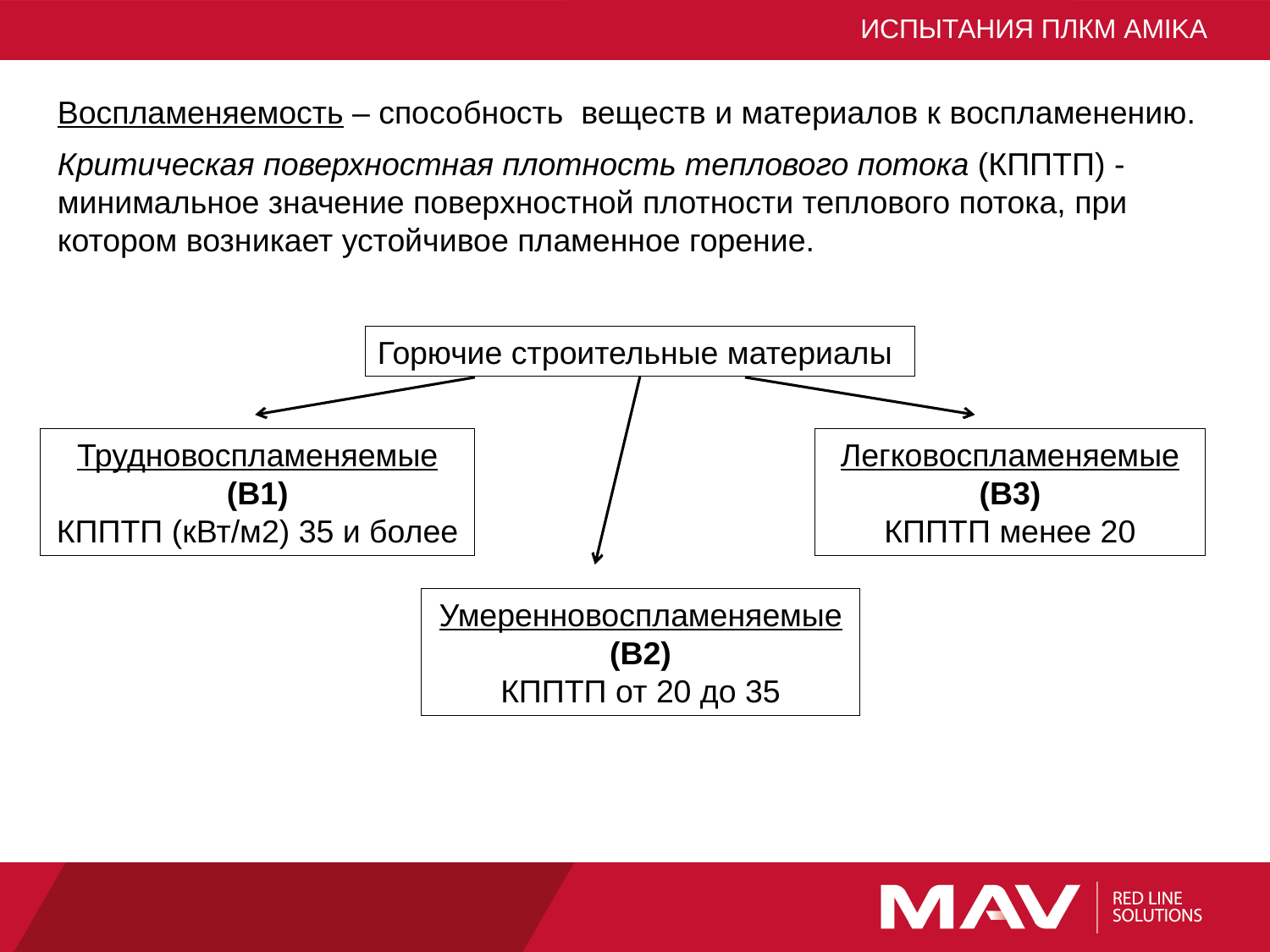

# ИСПЫТАНИЯ ПЛКМ AMIKA
Воспламеняемость – способность  веществ и материалов к воспламенению.
Критическая поверхностная плотность теплового потока (КППТП) - минимальное значение поверхностной плотности теплового потока, при котором возникает устойчивое пламенное горение.
Горючие строительные материалы
Легковоспламеняемые (В3)
КППТП менее 20
Трудновоспламеняемые (В1)
КППТП (кВт/м2) 35 и более
Умеренновоспламеняемые (В2)
КППТП от 20 до 35